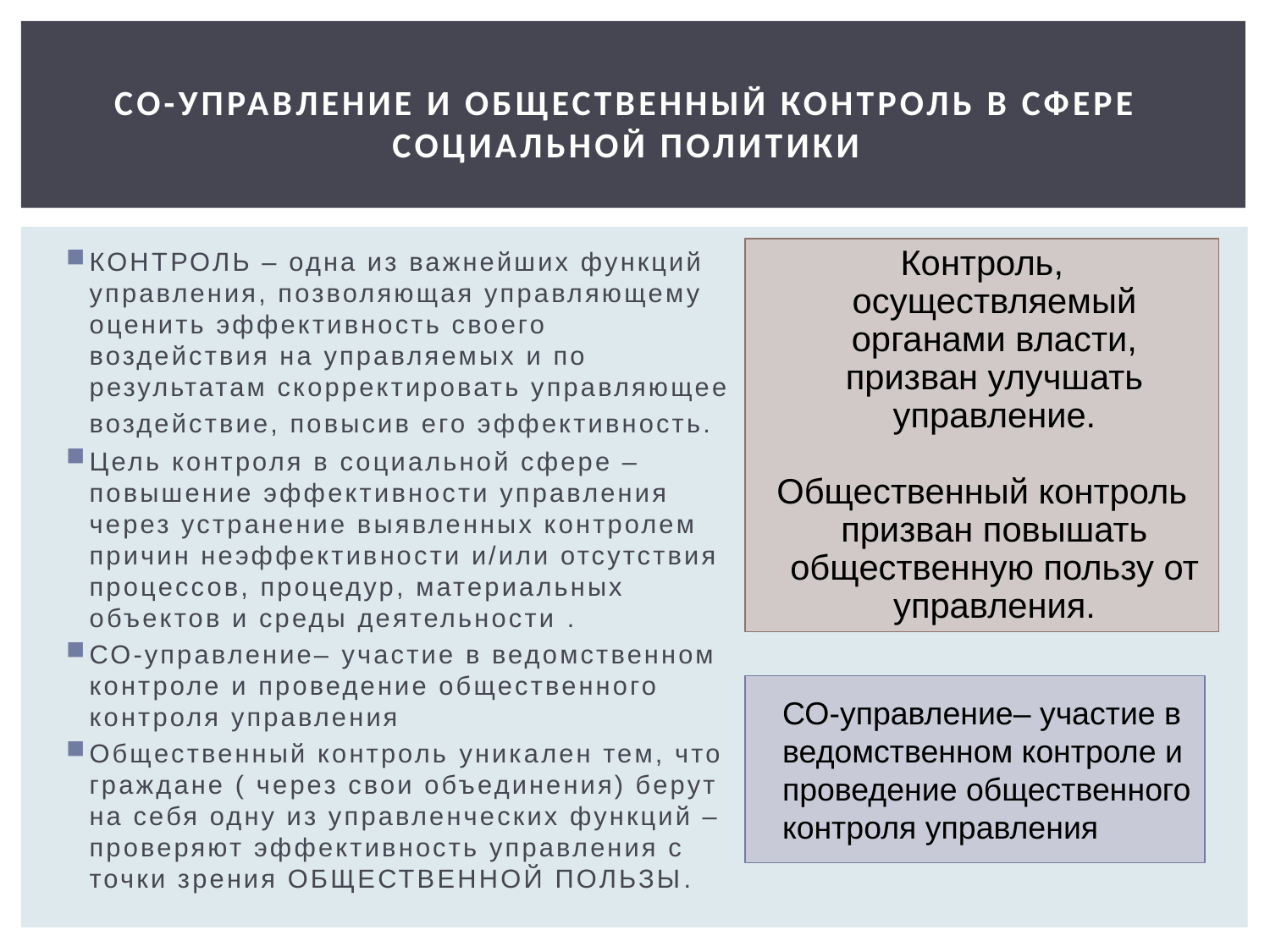

# Со-управление и ОБЩЕСТВЕННЫЙ контроль в сфере социальной политики
КОНТРОЛЬ – одна из важнейших функций управления, позволяющая управляющему оценить эффективность своего воздействия на управляемых и по результатам скорректировать управляющее воздействие, повысив его эффективность.
Цель контроля в социальной сфере – повышение эффективности управления через устранение выявленных контролем причин неэффективности и/или отсутствия процессов, процедур, материальных объектов и среды деятельности .
СО-управление– участие в ведомственном контроле и проведение общественного контроля управления
Общественный контроль уникален тем, что граждане ( через свои объединения) берут на себя одну из управленческих функций –проверяют эффективность управления с точки зрения ОБЩЕСТВЕННОЙ ПОЛЬЗЫ.

Контроль, осуществляемый органами власти, призван улучшать управление.

Общественный контроль призван повышать общественную пользу от управления.
	СО-управление– участие в ведомственном контроле и проведение общественного контроля управления